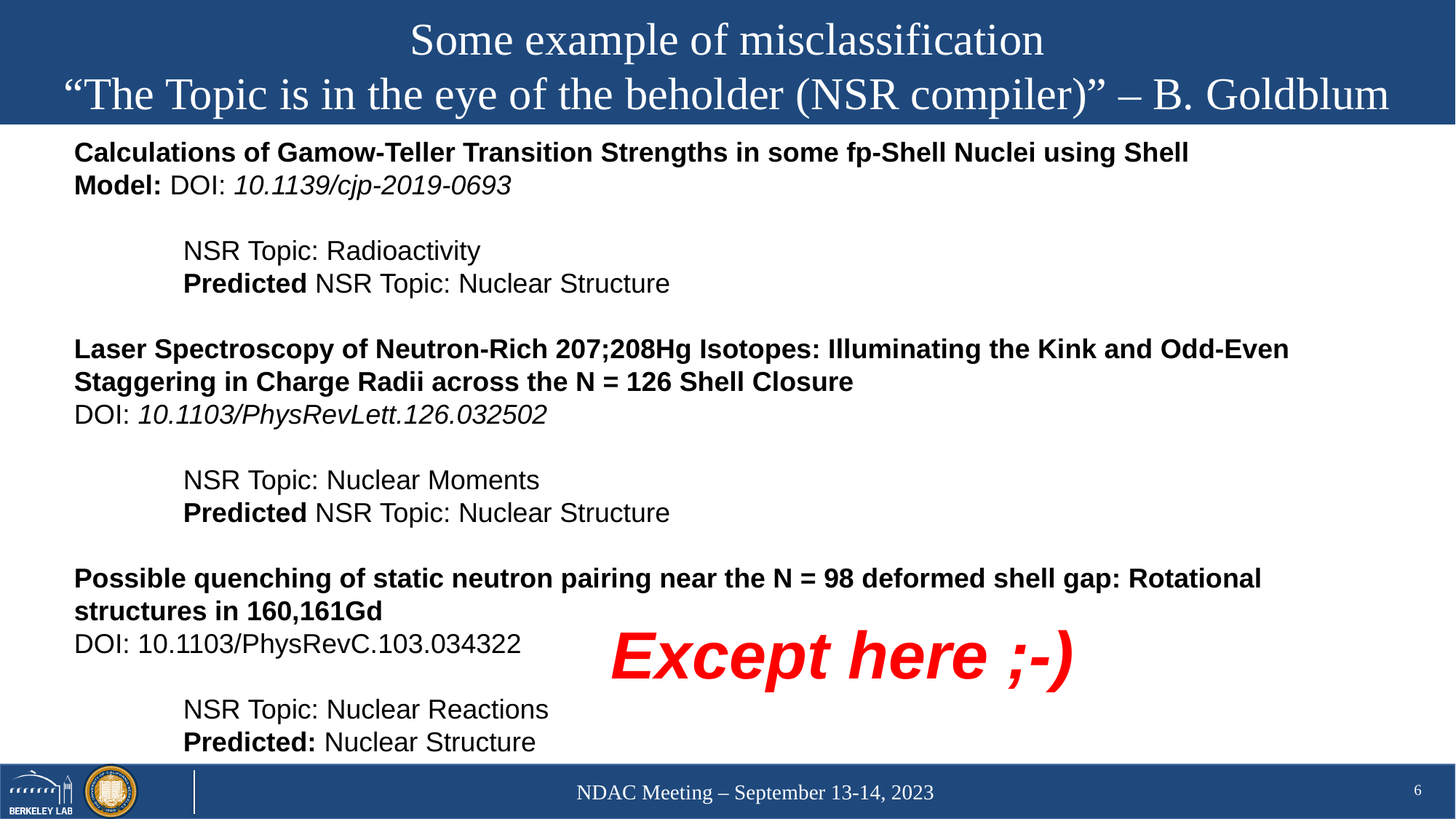

# Some example of misclassification “The Topic is in the eye of the beholder (NSR compiler)” – B. Goldblum
Calculations of Gamow-Teller Transition Strengths in some fp-Shell Nuclei using Shell Model: DOI: 10.1139/cjp-2019-0693

	NSR Topic: Radioactivity
	Predicted NSR Topic: Nuclear Structure

Laser Spectroscopy of Neutron-Rich 207;208Hg Isotopes: Illuminating the Kink and Odd-Even Staggering in Charge Radii across the N = 126 Shell Closure
DOI: 10.1103/PhysRevLett.126.032502

	NSR Topic: Nuclear Moments
	Predicted NSR Topic: Nuclear Structure

Possible quenching of static neutron pairing near the N = 98 deformed shell gap: Rotational structures in 160,161Gd
DOI: 10.1103/PhysRevC.103.034322

	NSR Topic: Nuclear Reactions
	Predicted: Nuclear Structure
Except here ;-)